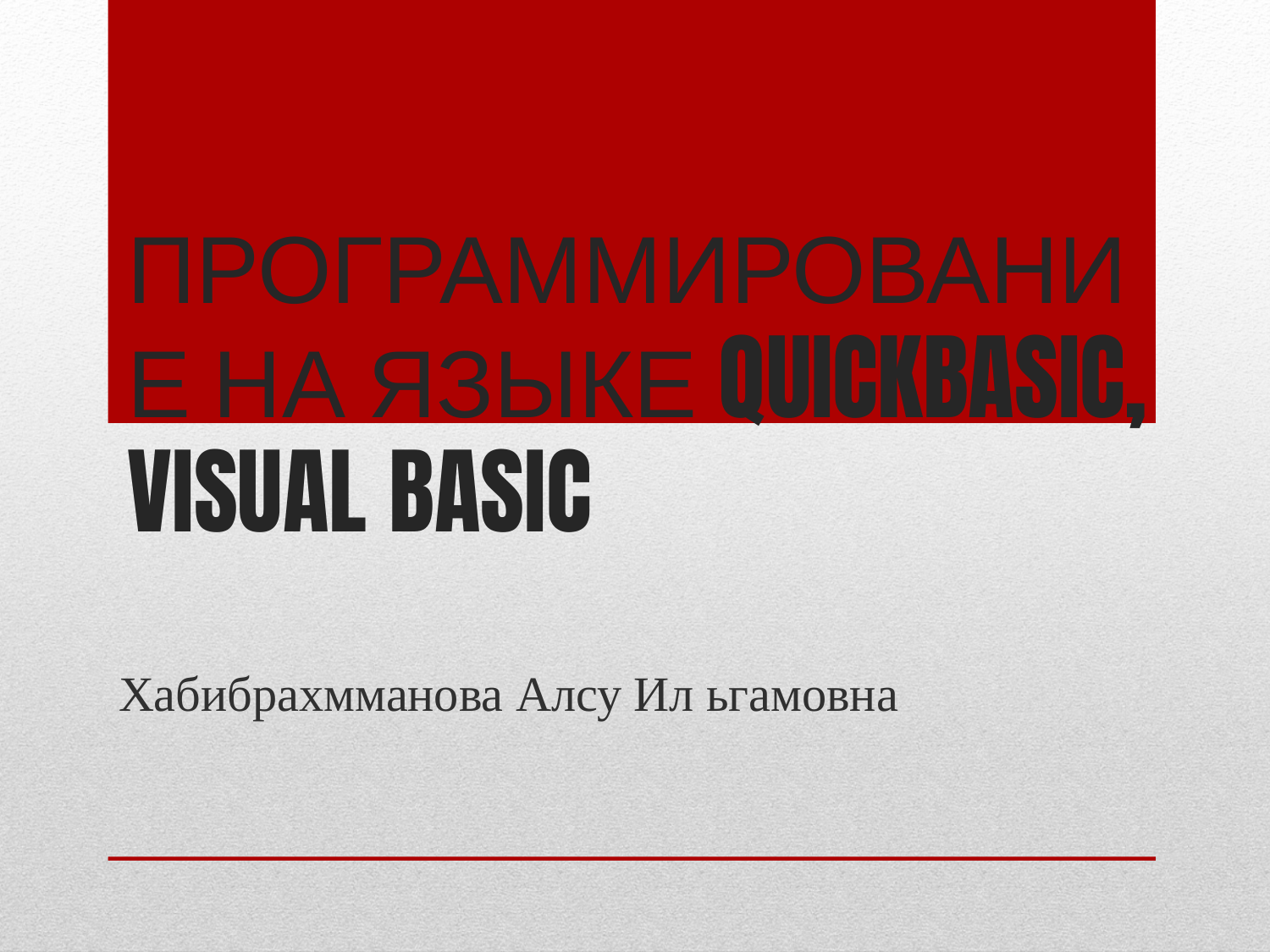

# ПРОГРАММИРОВАНИЕ НА ЯЗЫКЕ QUICKBASIC, VISUAL BASIC
Хабибрахмманова Алсу Ил ьгамовна